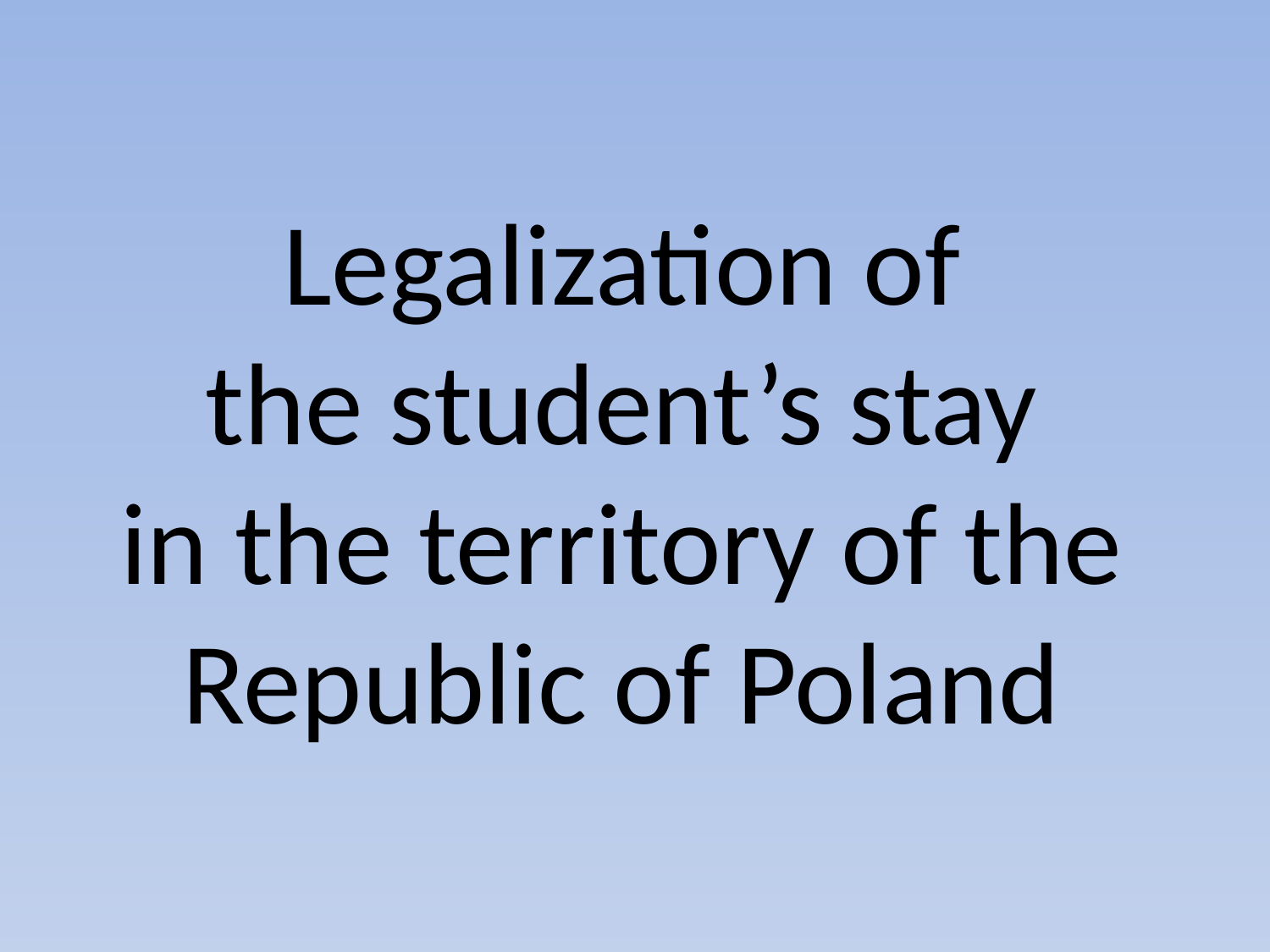

# Legalization of the student’s stay in the territory of the Republic of Poland